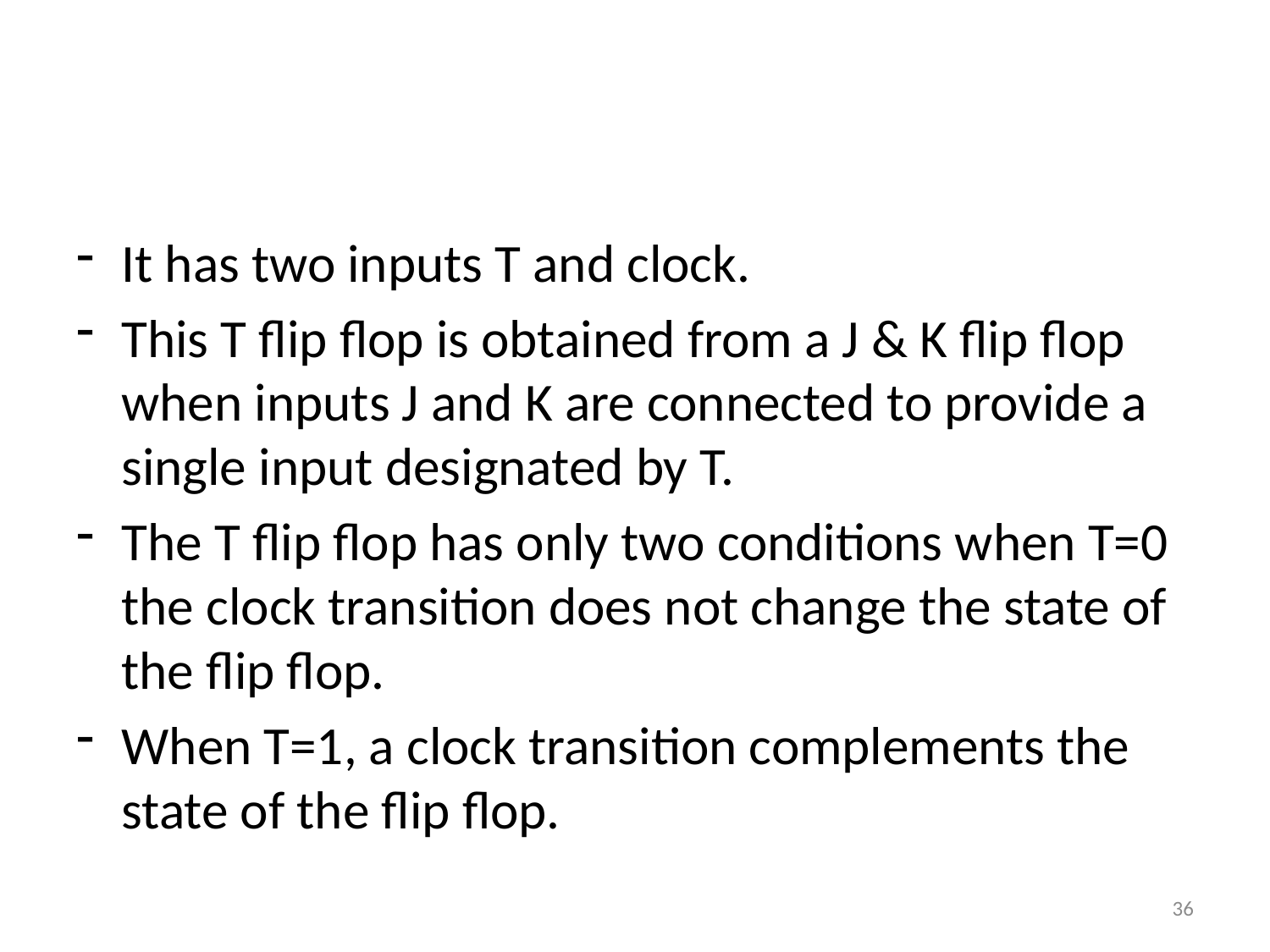

#
It has two inputs T and clock.
This T flip flop is obtained from a J & K flip flop when inputs J and K are connected to provide a single input designated by T.
The T flip flop has only two conditions when T=0 the clock transition does not change the state of the flip flop.
When T=1, a clock transition complements the state of the flip flop.
36